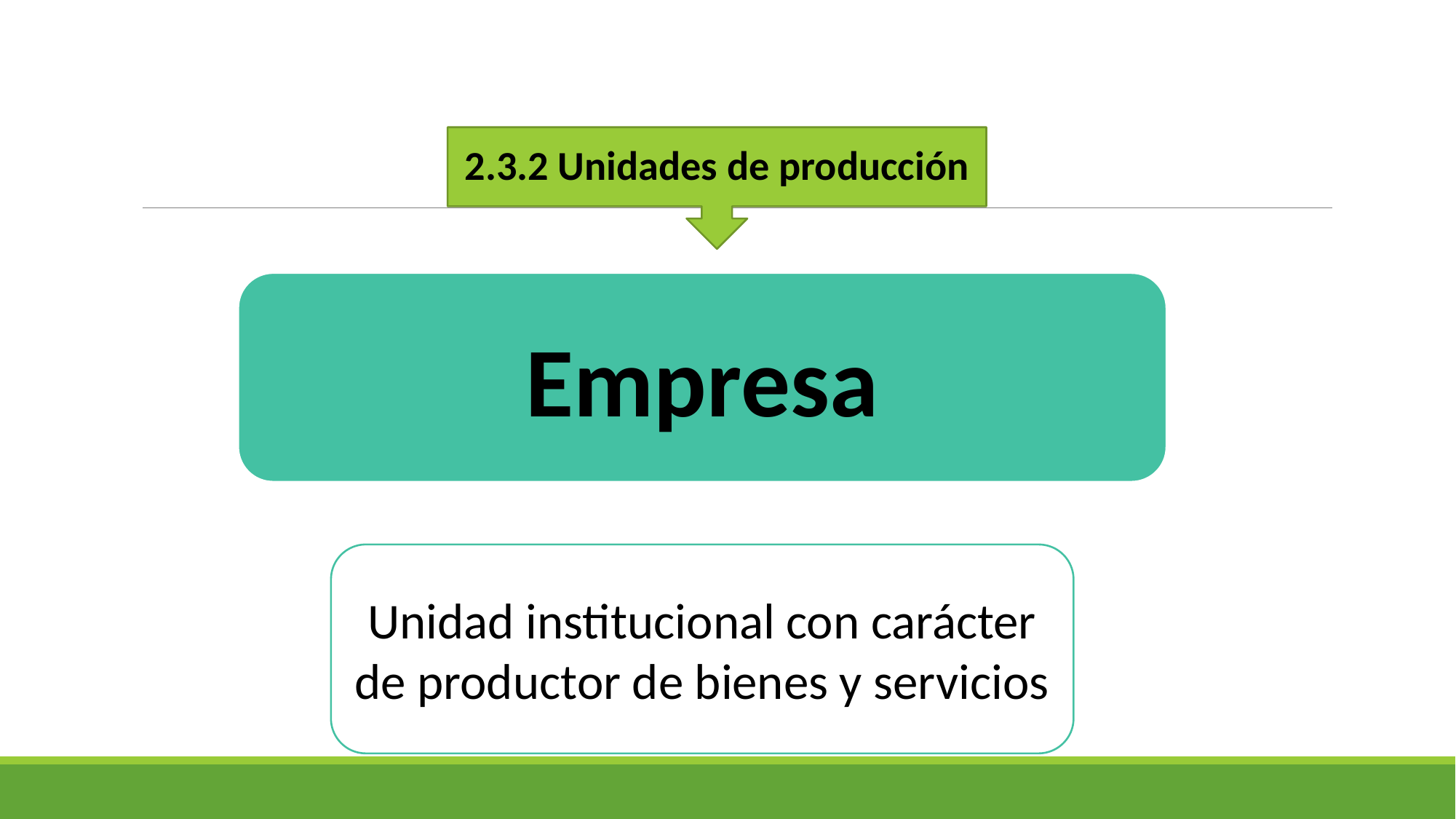

2.3.2 Unidades de producción
Empresa
Unidad institucional con carácter de productor de bienes y servicios